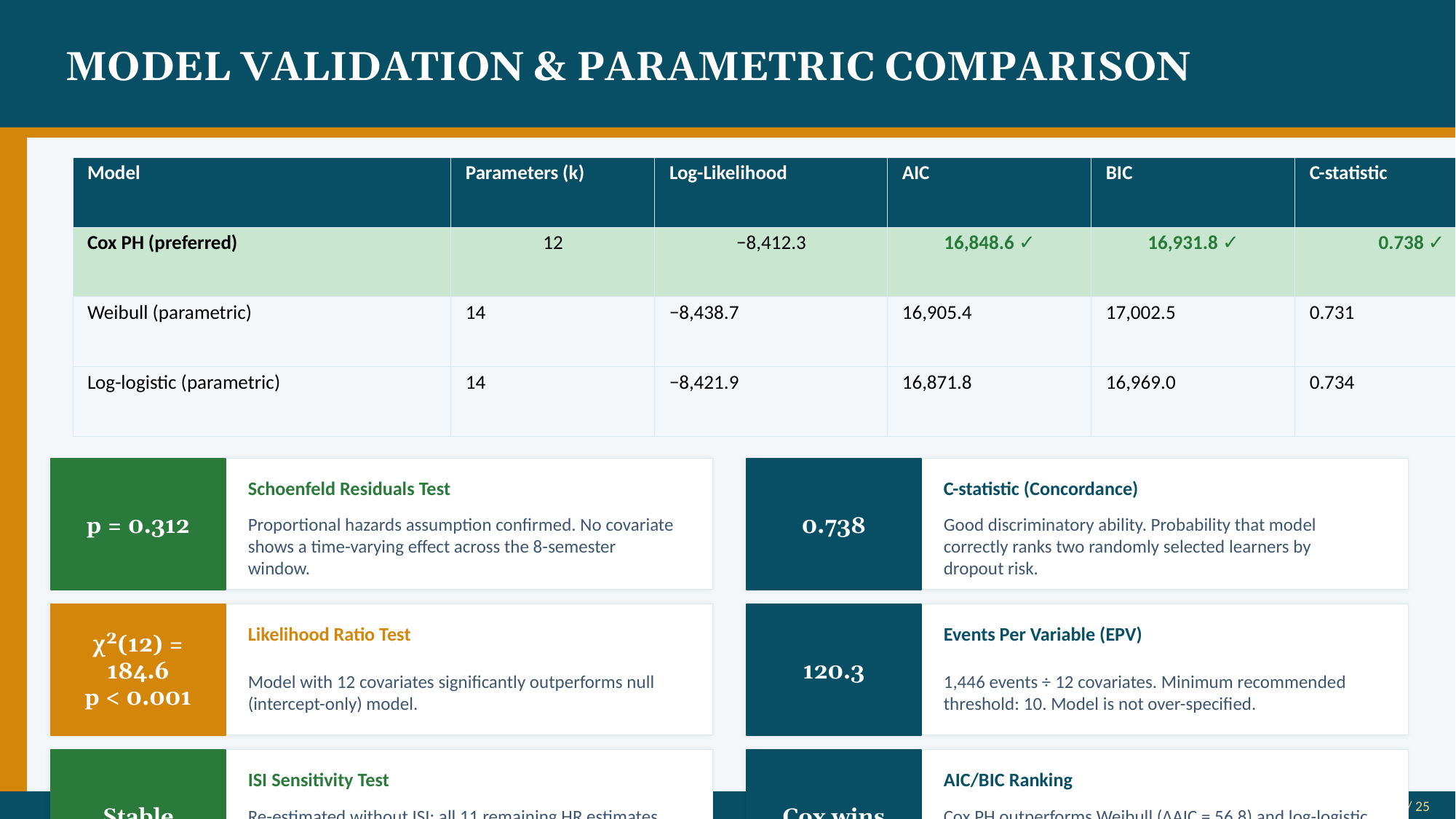

MODEL VALIDATION & PARAMETRIC COMPARISON

| Model | Parameters (k) | Log-Likelihood | AIC | BIC | C-statistic |
| --- | --- | --- | --- | --- | --- |
| Cox PH (preferred) | 12 | −8,412.3 | 16,848.6 ✓ | 16,931.8 ✓ | 0.738 ✓ |
| Weibull (parametric) | 14 | −8,438.7 | 16,905.4 | 17,002.5 | 0.731 |
| Log-logistic (parametric) | 14 | −8,421.9 | 16,871.8 | 16,969.0 | 0.734 |

Schoenfeld Residuals Test
C-statistic (Concordance)
p = 0.312
0.738
Proportional hazards assumption confirmed. No covariate shows a time-varying effect across the 8-semester window.
Good discriminatory ability. Probability that model correctly ranks two randomly selected learners by dropout risk.

Likelihood Ratio Test
Events Per Variable (EPV)
χ²(12) = 184.6
p < 0.001
120.3
Model with 12 covariates significantly outperforms null (intercept-only) model.
1,446 events ÷ 12 covariates. Minimum recommended threshold: 10. Model is not over-specified.

ISI Sensitivity Test
AIC/BIC Ranking
Stable
Cox wins

Kipkosgei, S.P.  ·  Survival Modelling of Learner Retention in Flexible Qualification Pathways  ·  KCATS Study
20 / 25
Re-estimated without ISI: all 11 remaining HR estimates changed by < 0.04 units. ISI does not confound other predictors.
Cox PH outperforms Weibull (ΔAIC = 56.8) and log-logistic (ΔAIC = 23.2). Non-parametric baseline hazard is preferred.